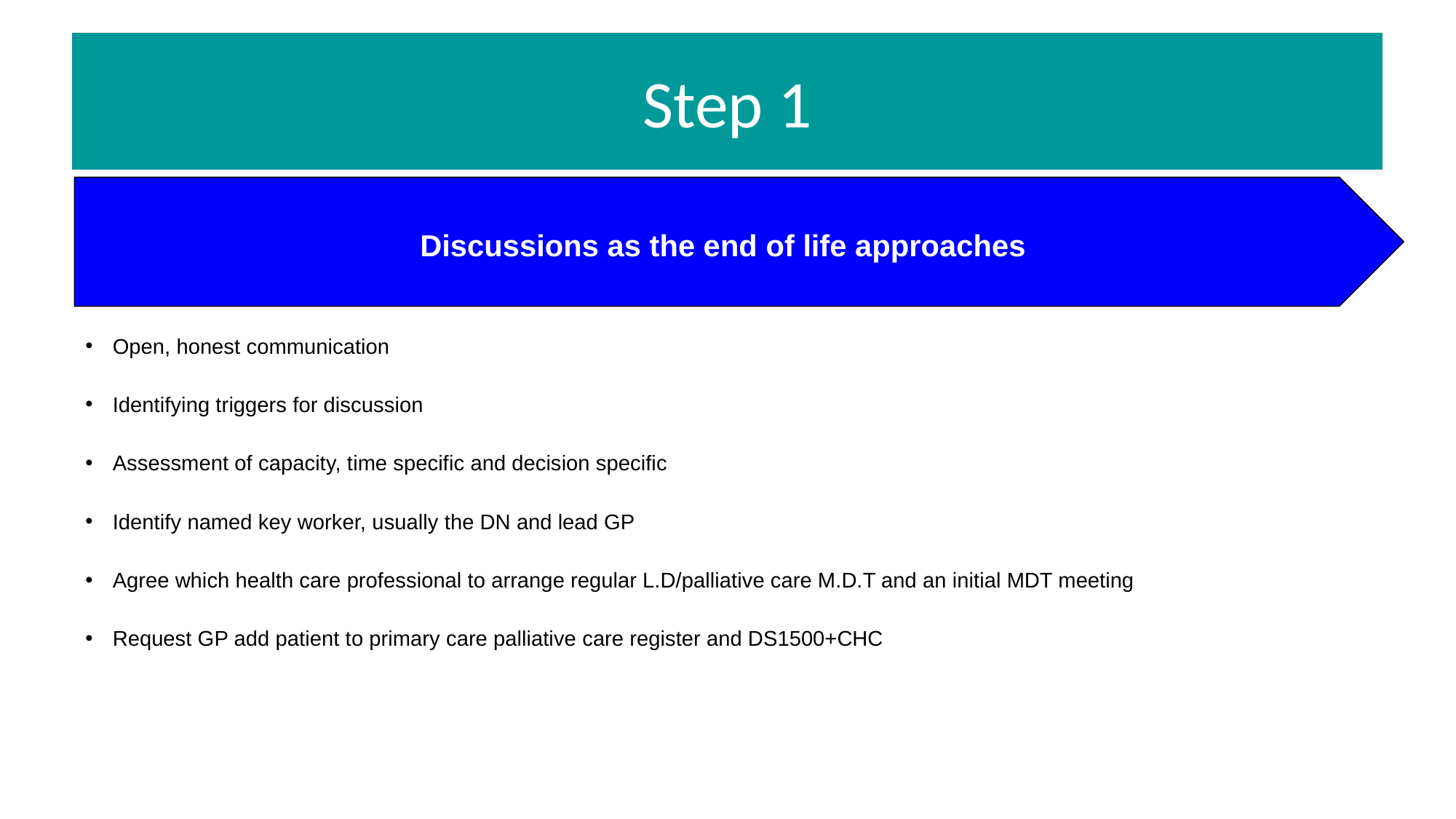

# Step 1
Discussions as the end of life approaches
Open, honest communication

Identifying triggers for discussion

Assessment of capacity, time specific and decision specific

Identify named key worker, usually the DN and lead GP

Agree which health care professional to arrange regular L.D/palliative care M.D.T and an initial MDT meeting

Request GP add patient to primary care palliative care register and DS1500+CHC